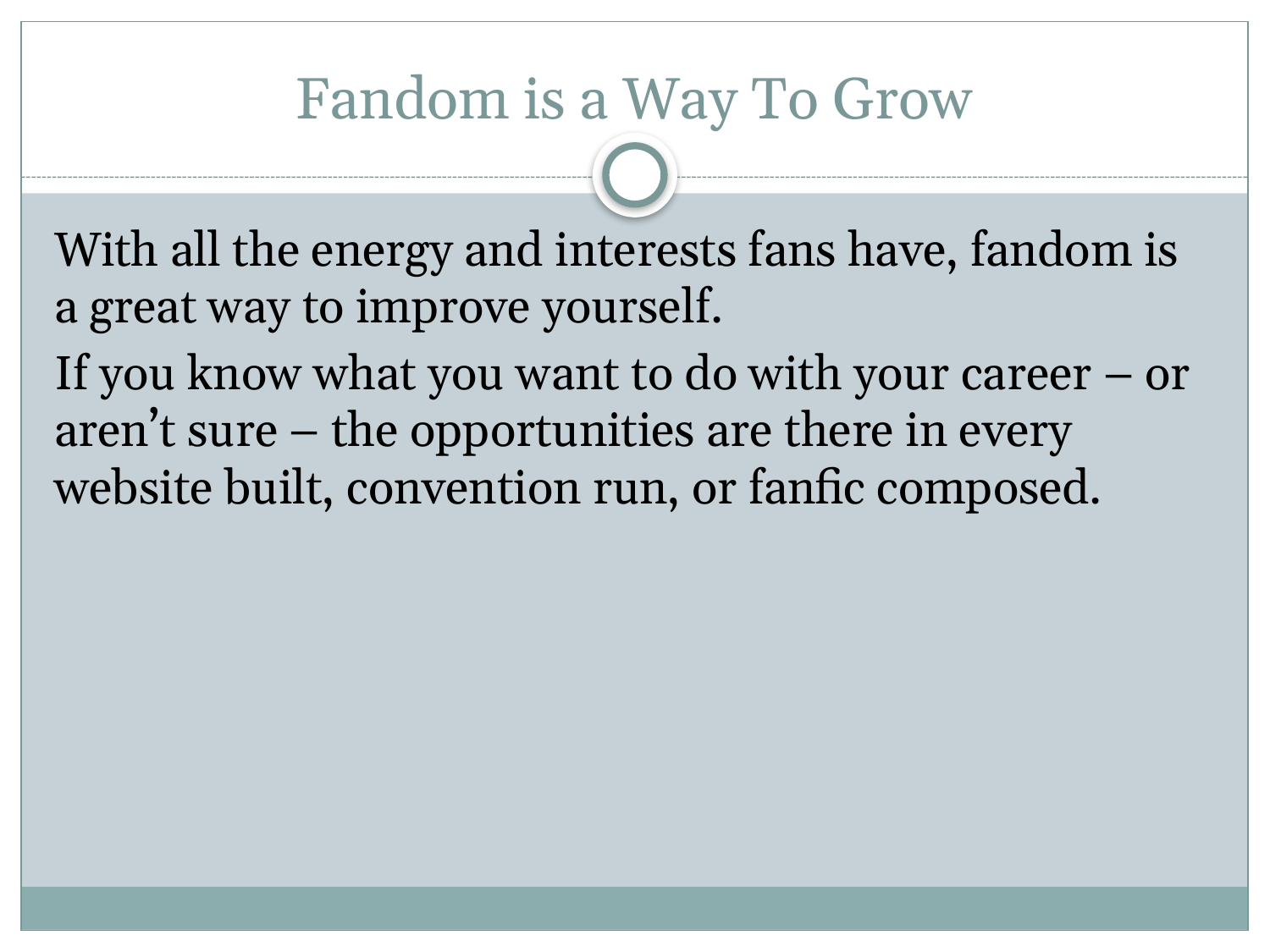

# Fandom is a Way To Grow
With all the energy and interests fans have, fandom is a great way to improve yourself.
If you know what you want to do with your career – or aren’t sure – the opportunities are there in every website built, convention run, or fanfic composed.